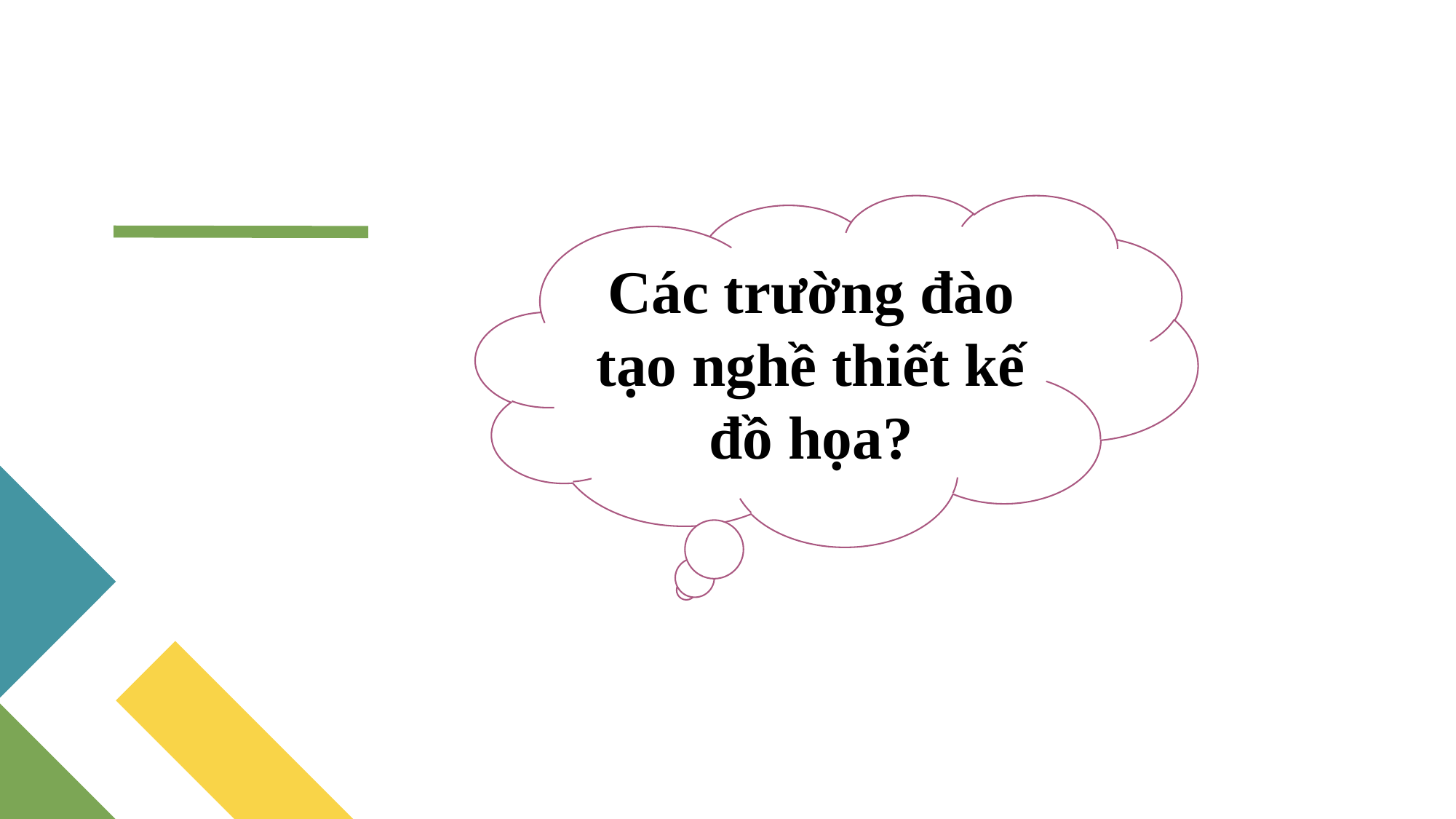

Các trường đào tạo nghề thiết kế đồ họa?